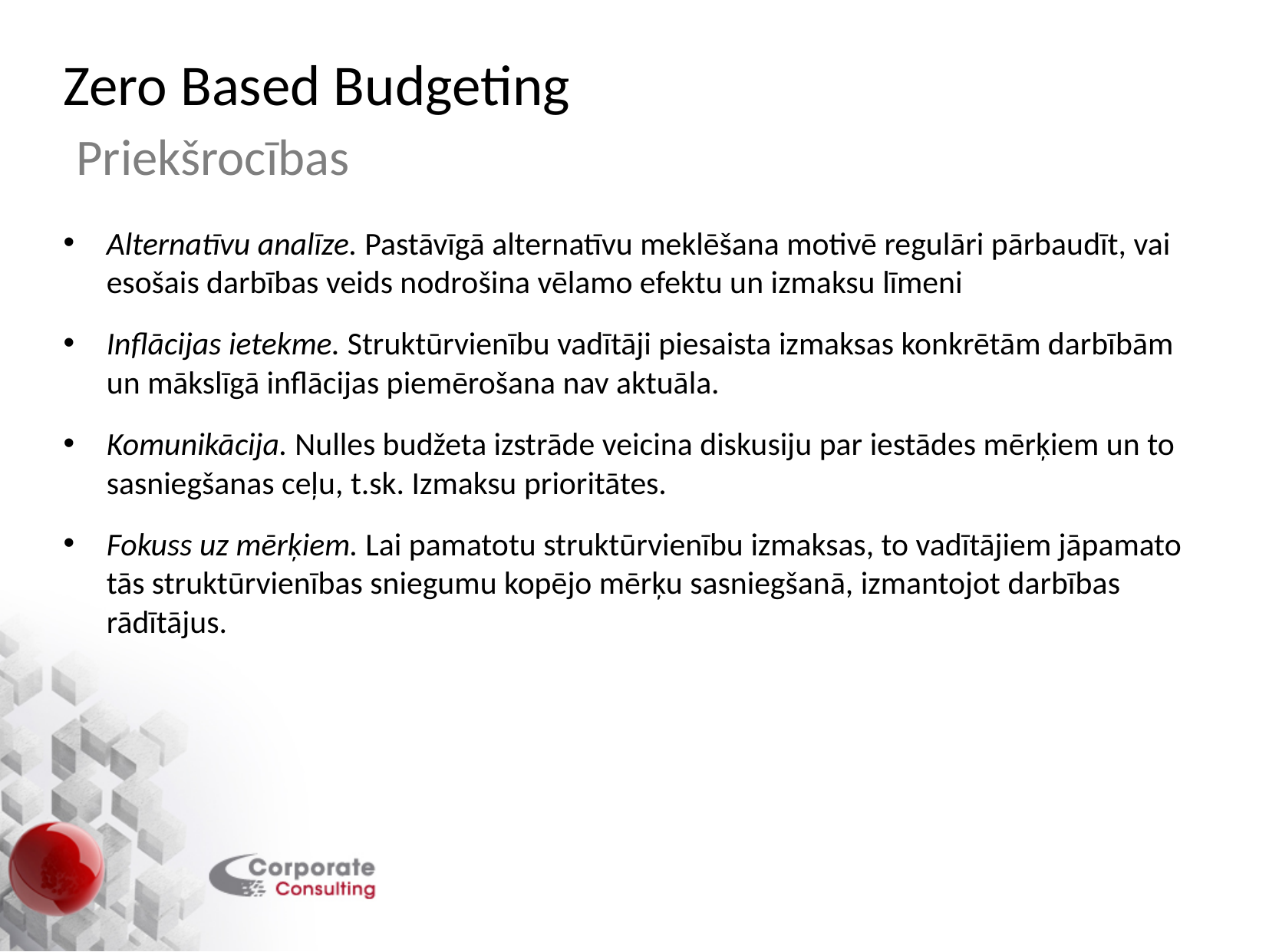

# Zero Based Budgeting Priekšrocības
Alternatīvu analīze. Pastāvīgā alternatīvu meklēšana motivē regulāri pārbaudīt, vai esošais darbības veids nodrošina vēlamo efektu un izmaksu līmeni
Inflācijas ietekme. Struktūrvienību vadītāji piesaista izmaksas konkrētām darbībām un mākslīgā inflācijas piemērošana nav aktuāla.
Komunikācija. Nulles budžeta izstrāde veicina diskusiju par iestādes mērķiem un to sasniegšanas ceļu, t.sk. Izmaksu prioritātes.
Fokuss uz mērķiem. Lai pamatotu struktūrvienību izmaksas, to vadītājiem jāpamato tās struktūrvienības sniegumu kopējo mērķu sasniegšanā, izmantojot darbības rādītājus.